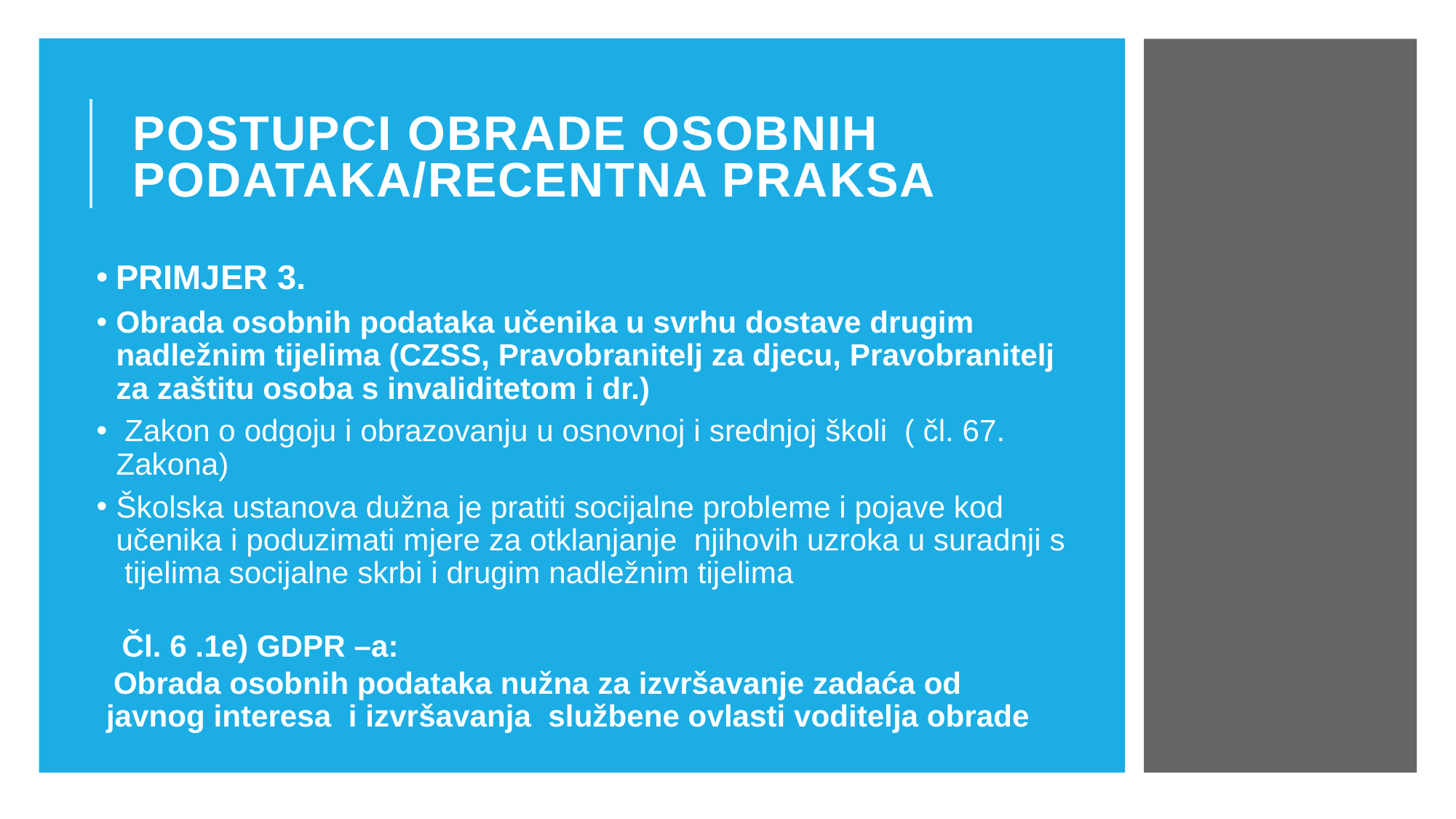

# POSTUPCI OBRADE OSOBNIH PODATAKA/RECENTNA PRAKSA
PRIMJER 3.
Obrada osobnih podataka učenika u svrhu dostave drugim nadležnim tijelima (CZSS, Pravobranitelj za djecu, Pravobranitelj za zaštitu osoba s invaliditetom i dr.)
 Zakon o odgoju i obrazovanju u osnovnoj i srednjoj školi  ( čl. 67. Zakona)
Školska ustanova dužna je pratiti socijalne probleme i pojave kod učenika i poduzimati mjere za otklanjanje  njihovih uzroka u suradnji s  tijelima socijalne skrbi i drugim nadležnim tijelima

   Čl. 6 .1e) GDPR –a:
  Obrada osobnih podataka nužna za izvršavanje zadaća od javnog interesa  i izvršavanja  službene ovlasti voditelja obrade